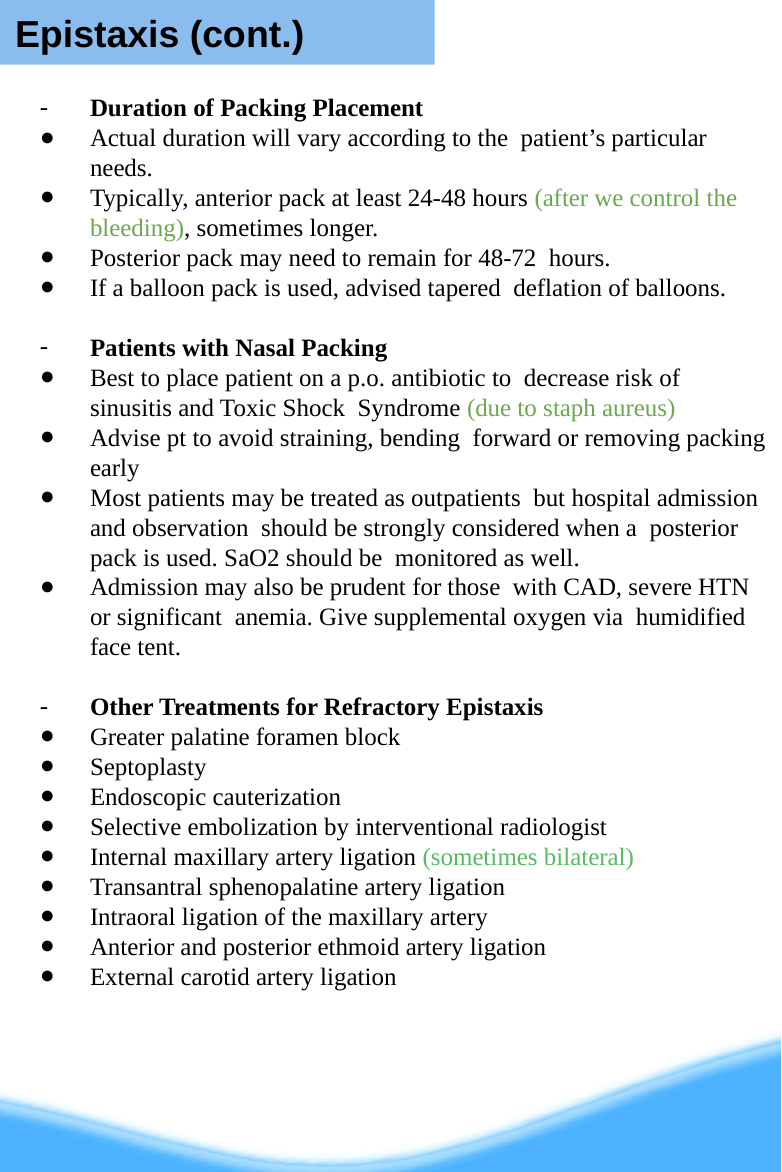

Epistaxis (cont.)
Duration of Packing Placement
Actual duration will vary according to the  patient’s particular needs.
Typically, anterior pack at least 24-48 hours (after we control the bleeding), sometimes longer.
Posterior pack may need to remain for 48-72  hours.
If a balloon pack is used, advised tapered  deflation of balloons.

Patients with Nasal Packing
Best to place patient on a p.o. antibiotic to  decrease risk of sinusitis and Toxic Shock  Syndrome (due to staph aureus)
Advise pt to avoid straining, bending  forward or removing packing early
Most patients may be treated as outpatients  but hospital admission and observation  should be strongly considered when a  posterior pack is used. SaO2 should be  monitored as well.
Admission may also be prudent for those  with CAD, severe HTN or significant  anemia. Give supplemental oxygen via  humidified face tent.

Other Treatments for Refractory Epistaxis
Greater palatine foramen block
Septoplasty
Endoscopic cauterization
Selective embolization by interventional radiologist
Internal maxillary artery ligation (sometimes bilateral)
Transantral sphenopalatine artery ligation
Intraoral ligation of the maxillary artery
Anterior and posterior ethmoid artery ligation
External carotid artery ligation